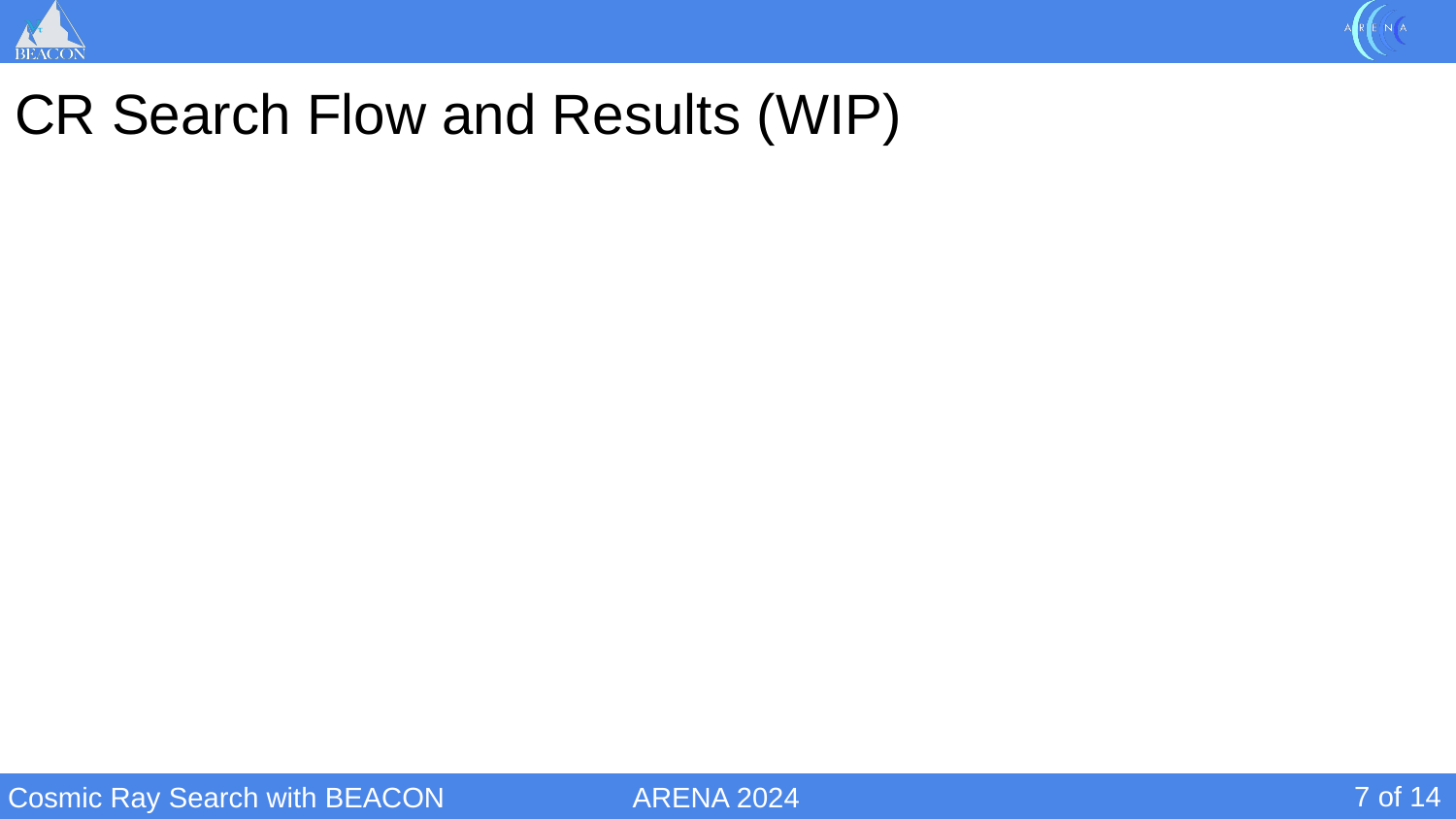

# CR Search Flow and Results (WIP)
7 of 14